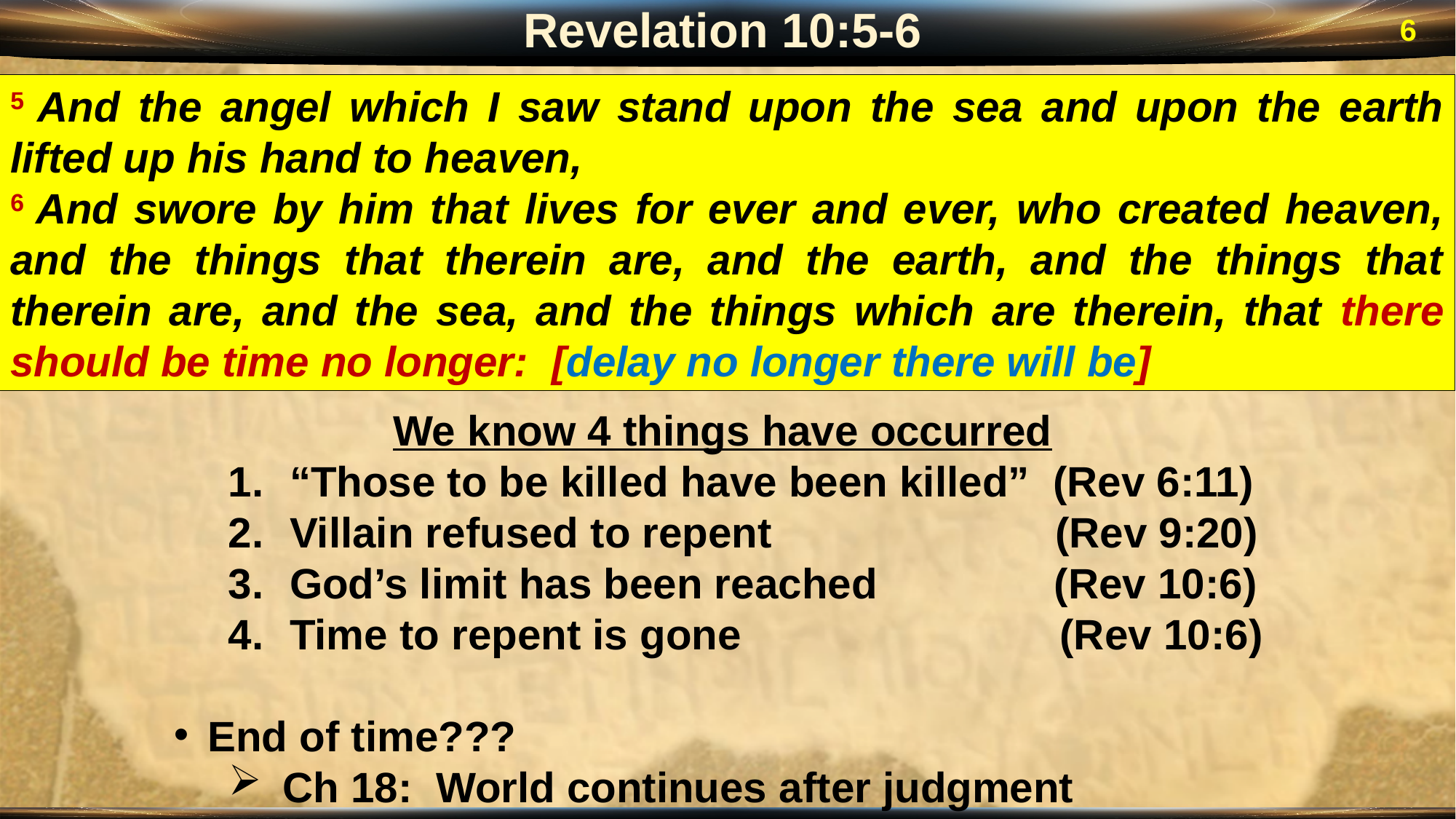

Revelation 10:5-6

6
5 And the angel which I saw stand upon the sea and upon the earth lifted up his hand to heaven,
6 And swore by him that lives for ever and ever, who created heaven, and the things that therein are, and the earth, and the things that therein are, and the sea, and the things which are therein, that there should be time no longer:  [delay no longer there will be]
We know 4 things have occurred
“Those to be killed have been killed”  (Rev 6:11)
Villain refused to repent                        (Rev 9:20)
God’s limit has been reached               (Rev 10:6)
Time to repent is gone                           (Rev 10:6)

End of time???
Ch 18:  World continues after judgment